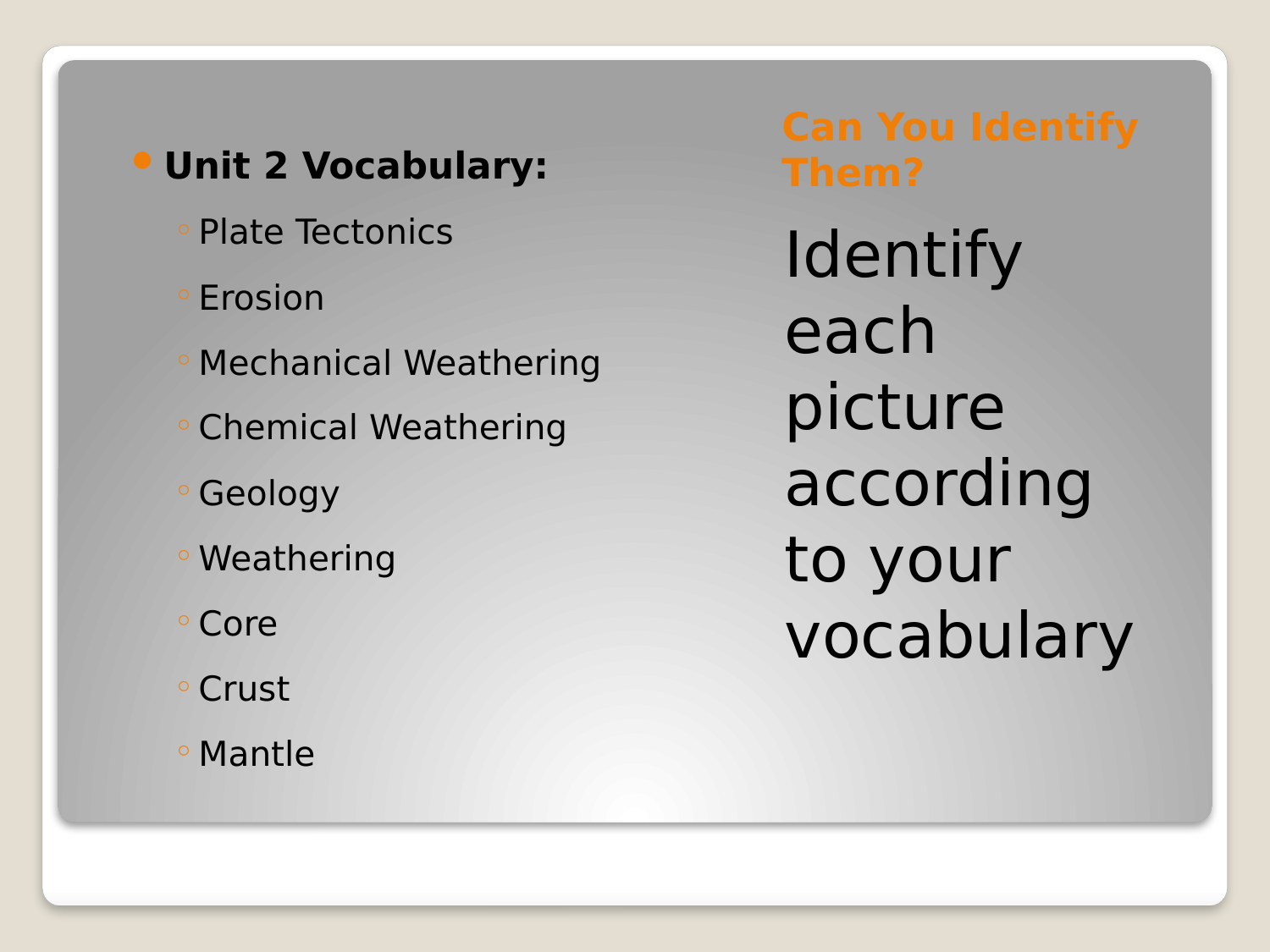

# Can You Identify Them?
Unit 2 Vocabulary:
Plate Tectonics
Erosion
Mechanical Weathering
Chemical Weathering
Geology
Weathering
Core
Crust
Mantle

Identify each picture according to your vocabulary